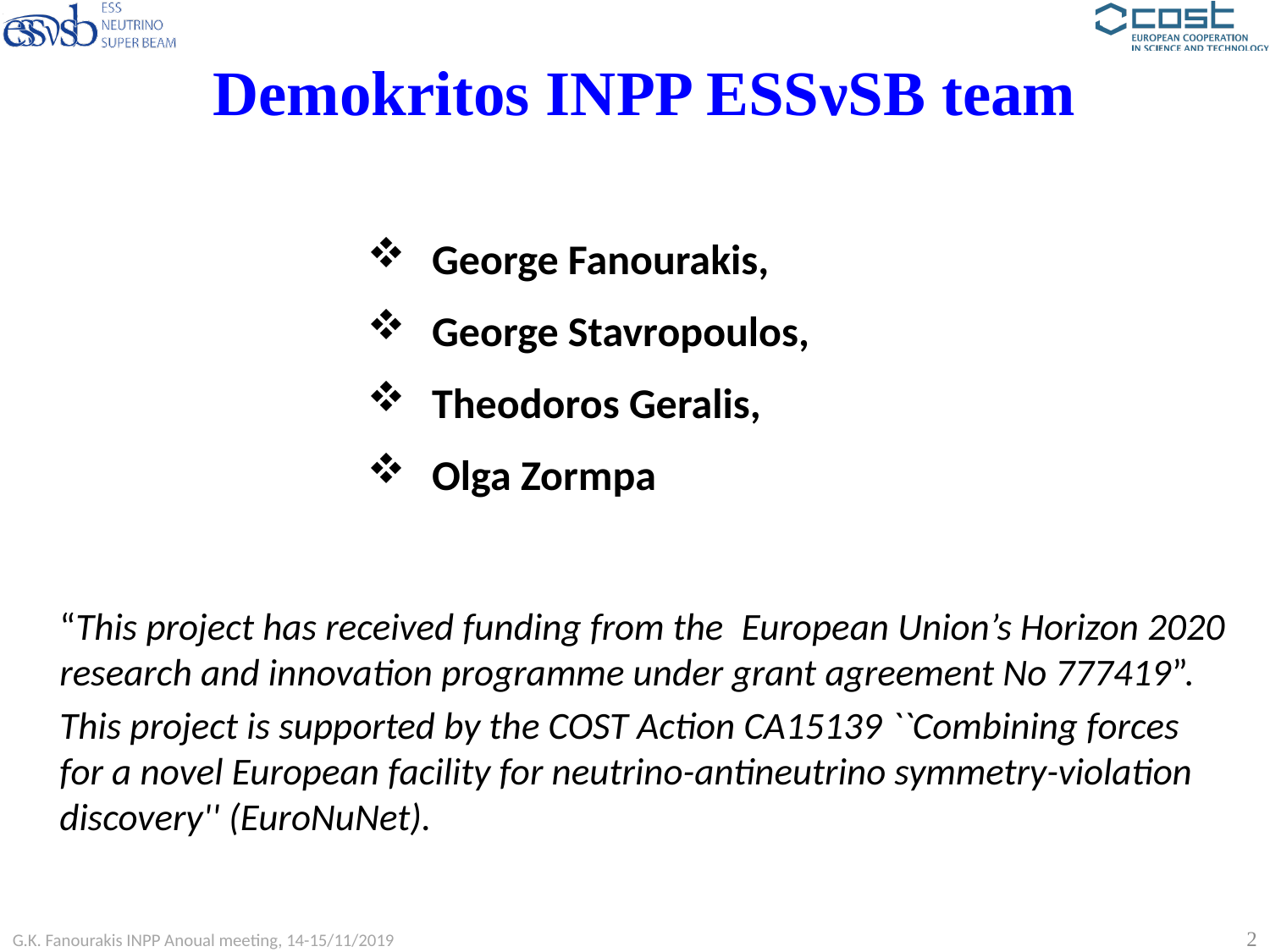

Demokritos INPP ESSνSB team
George Fanourakis,
George Stavropoulos,
Theodoros Geralis,
Olga Zormpa
“This project has received funding from the  European Union’s Horizon 2020 research and innovation programme under grant agreement No 777419”.
This project is supported by the COST Action CA15139 ``Combining forces for a novel European facility for neutrino-antineutrino symmetry-violation discovery'' (EuroNuNet).

2